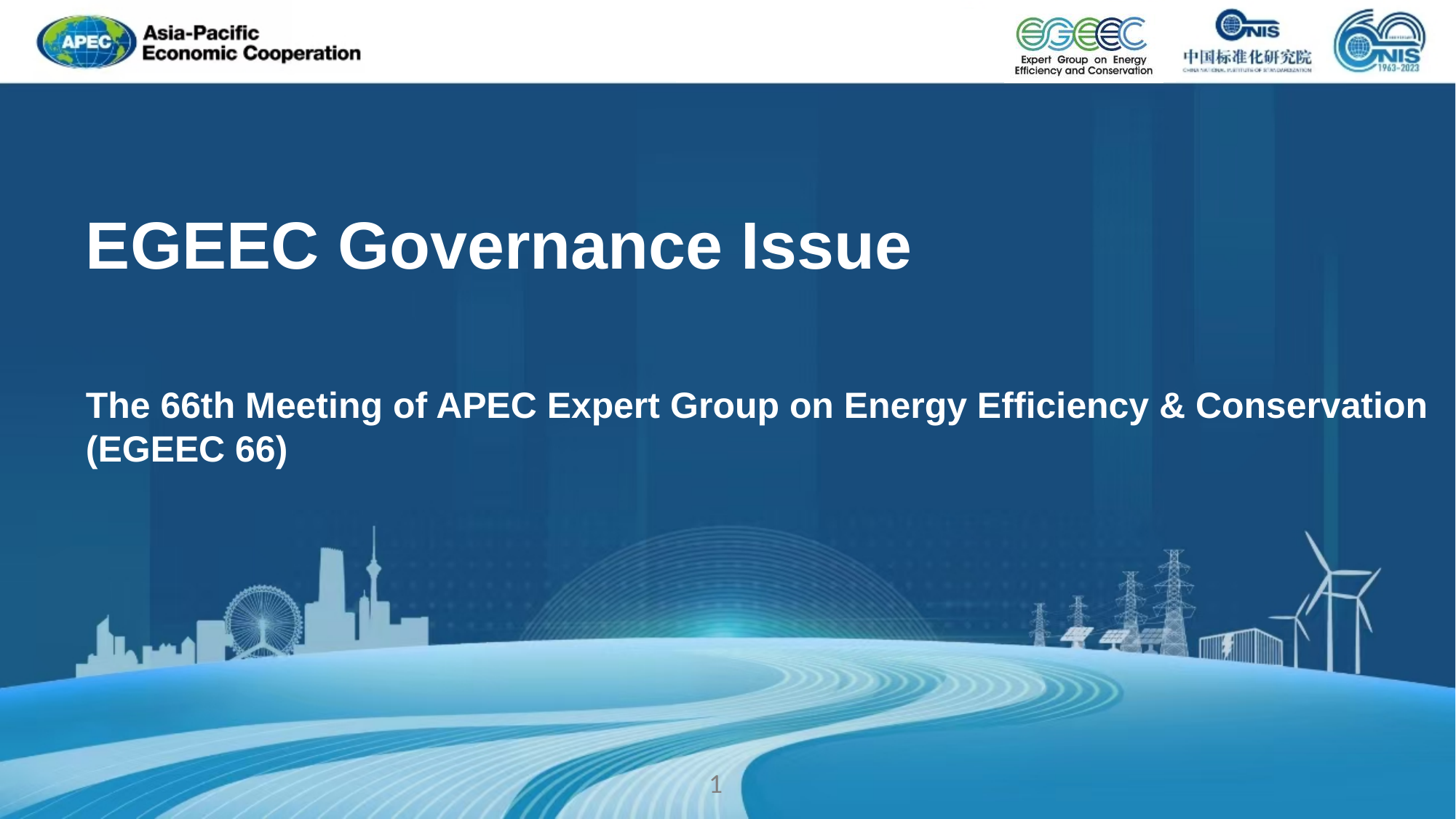

# EGEEC Governance Issue
The 66th Meeting of APEC Expert Group on Energy Efficiency & Conservation (EGEEC 66)